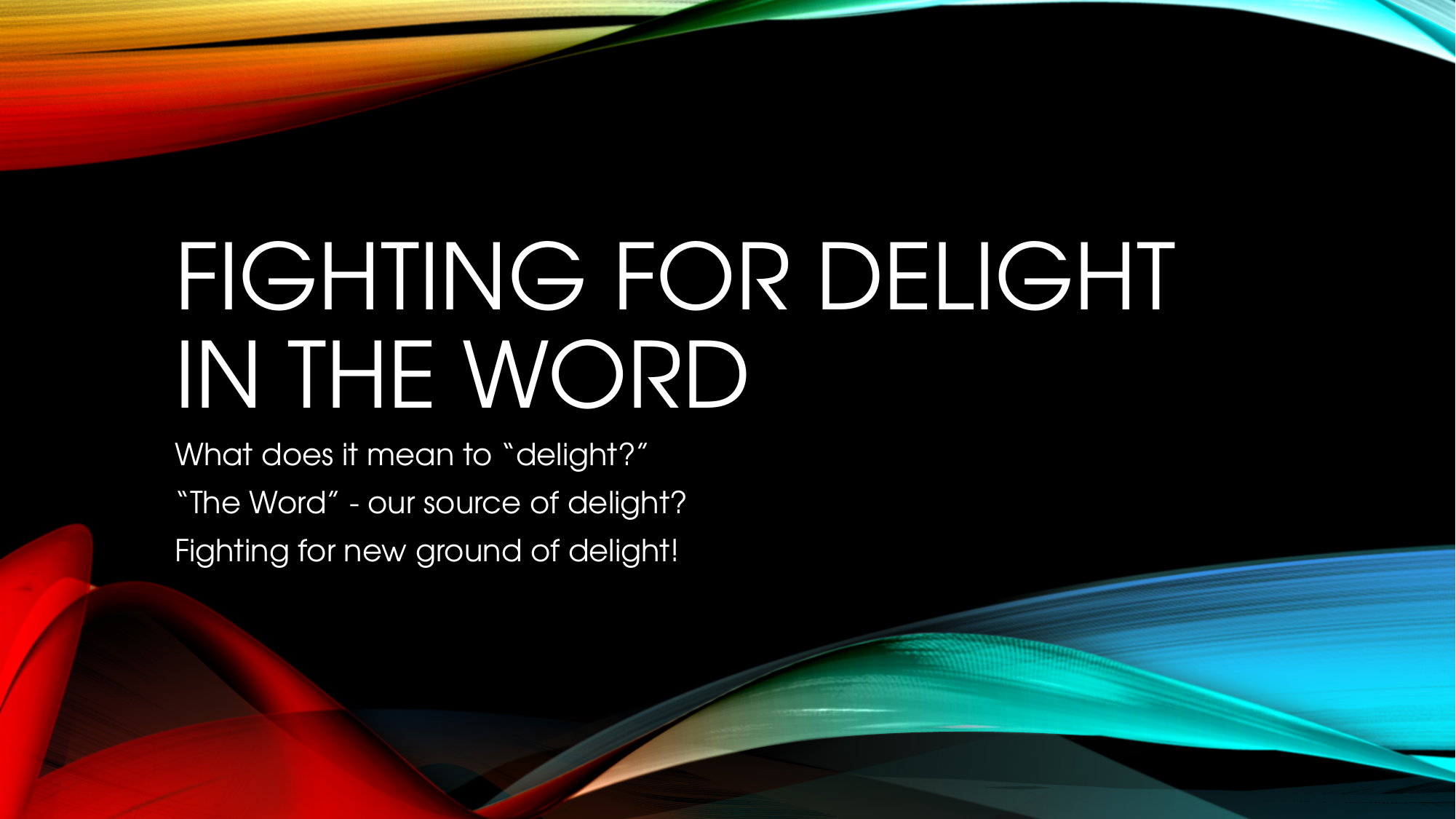

# Fighting for delight in the word
What does it mean to “delight?”
“The Word” - our source of delight?
Fighting for new ground of delight!